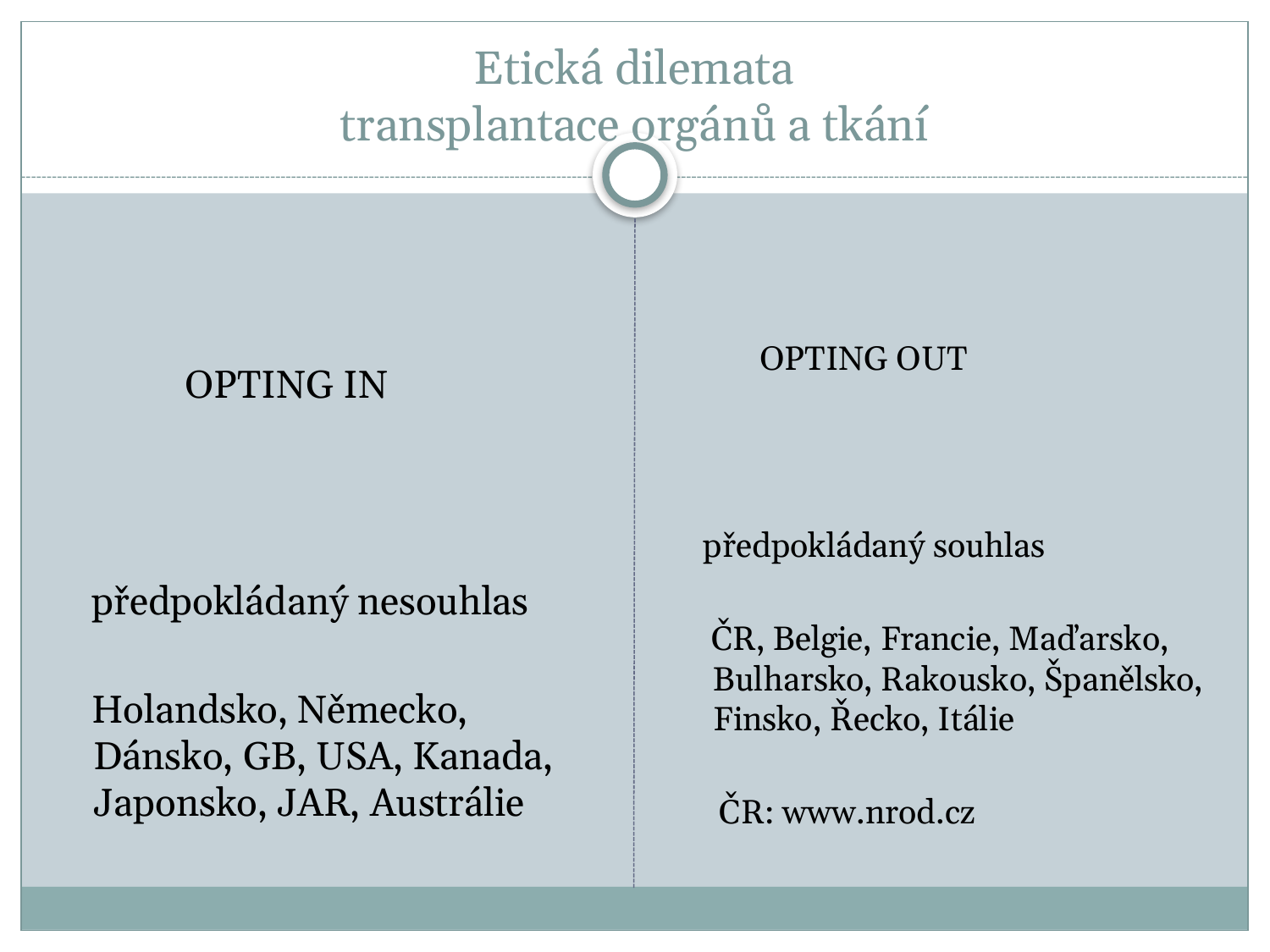

# Etická dilemata transplantace orgánů a tkání

              OPTING IN

    předpokládaný nesouhlas

    Holandsko, Německo, Dánsko, GB, USA, Kanada, Japonsko, JAR, Austrálie

          OPTING OUT

   předpokládaný souhlas

    ČR, Belgie, Francie, Maďarsko, Bulharsko, Rakousko, Španělsko, Finsko, Řecko, Itálie

     ČR: www.nrod.cz